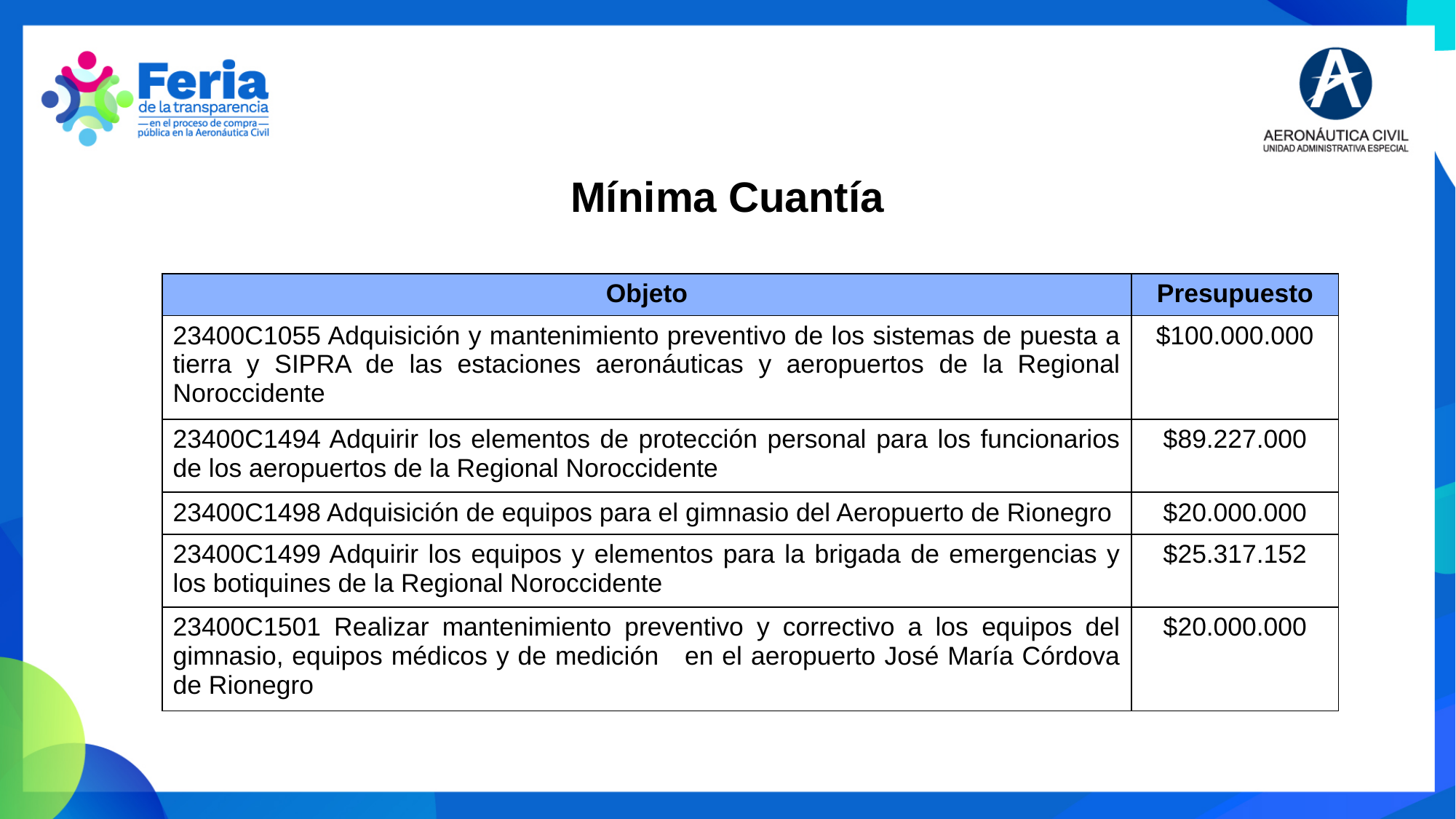

Mínima Cuantía
| Objeto | Presupuesto |
| --- | --- |
| 23400C1055 Adquisición y mantenimiento preventivo de los sistemas de puesta a tierra y SIPRA de las estaciones aeronáuticas y aeropuertos de la Regional Noroccidente | $100.000.000 |
| 23400C1494 Adquirir los elementos de protección personal para los funcionarios de los aeropuertos de la Regional Noroccidente | $89.227.000 |
| 23400C1498 Adquisición de equipos para el gimnasio del Aeropuerto de Rionegro | $20.000.000 |
| 23400C1499 Adquirir los equipos y elementos para la brigada de emergencias y los botiquines de la Regional Noroccidente | $25.317.152 |
| 23400C1501 Realizar mantenimiento preventivo y correctivo a los equipos del gimnasio, equipos médicos y de medición en el aeropuerto José María Córdova de Rionegro | $20.000.000 |